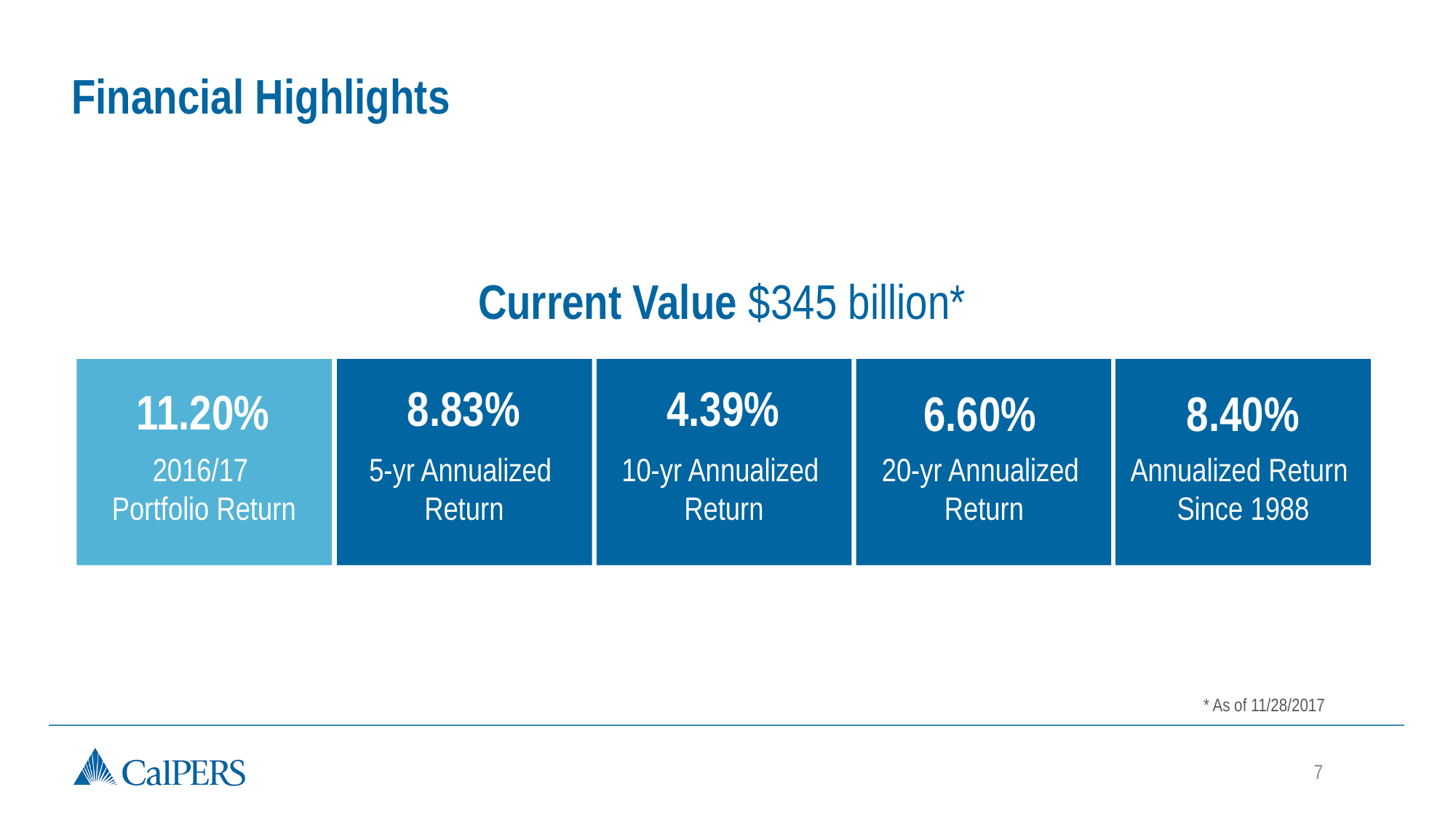

# Financial Highlights
Current Value $345 billion*

8.83%
4.39%
11.20%
6.60%
8.40%
2016/17
Portfolio Return
5-yr Annualized
Return
10-yr Annualized
Return
20-yr Annualized
Return
Annualized Return
Since 1988
* As of 11/28/2017
7